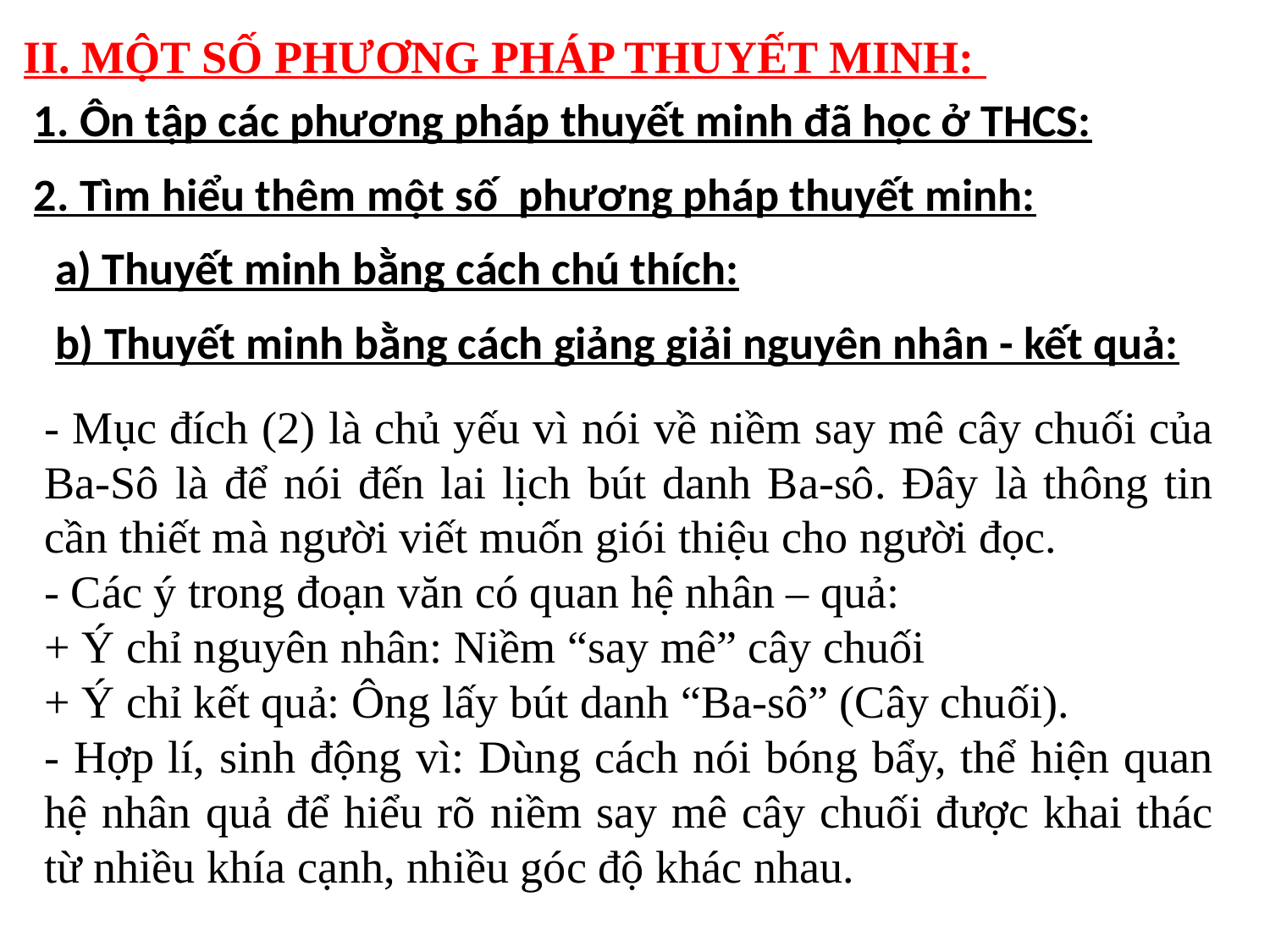

II. MỘT SỐ PHƯƠNG PHÁP THUYẾT MINH:

1. Ôn tập các phương pháp thuyết minh đã học ở THCS:
2. Tìm hiểu thêm một số  phương pháp thuyết minh:

a) Thuyết minh bằng cách chú thích:
b) Thuyết minh bằng cách giảng giải nguyên nhân - kết quả:
- Mục đích (2) là chủ yếu vì nói về niềm say mê cây chuối của Ba-Sô là để nói đến lai lịch bút danh Ba-sô. Đây là thông tin cần thiết mà người viết muốn giói thiệu cho người đọc.
- Các ý trong đoạn văn có quan hệ nhân – quả:
+ Ý chỉ nguyên nhân: Niềm “say mê” cây chuối
+ Ý chỉ kết quả: Ông lấy bút danh “Ba-sô” (Cây chuối).
- Hợp lí, sinh động vì: Dùng cách nói bóng bẩy, thể hiện quan hệ nhân quả để hiểu rõ niềm say mê cây chuối được khai thác từ nhiều khía cạnh, nhiều góc độ khác nhau.